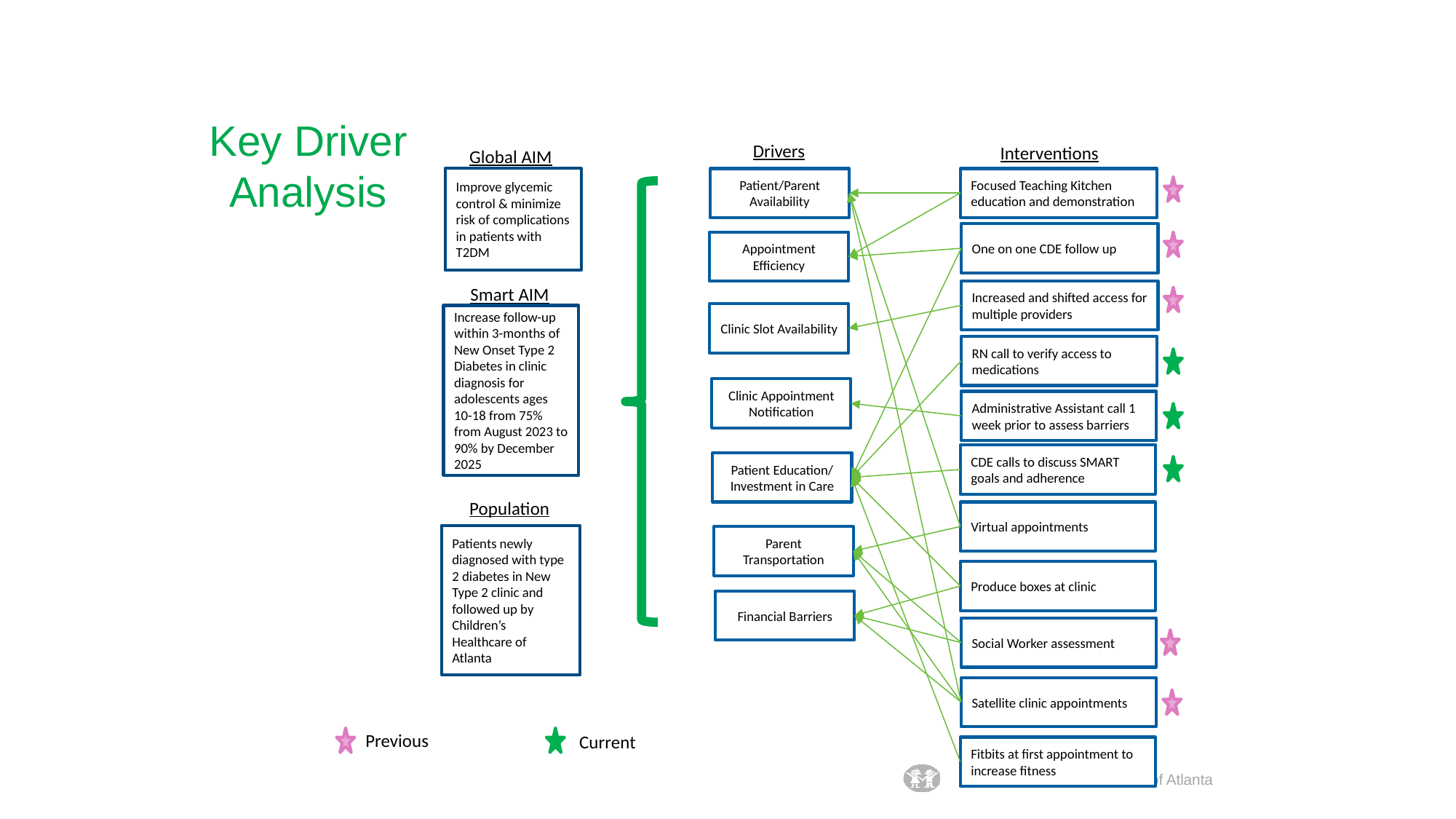

Drivers
Interventions
Global AIM
Key Driver Analysis
Patient/Parent Availability
Focused Teaching Kitchen education and demonstration
Improve glycemic control & minimize risk of complications in patients with T2DM

One on one CDE follow up
Appointment Efficiency

Smart AIM
Increased and shifted access for multiple providers

Clinic Slot Availability
Increase follow-up within 3-months of New Onset Type 2 Diabetes in clinic diagnosis for adolescents ages 10-18 from 75% from August 2023 to 90% by December 2025
RN call to verify access to medications

Clinic Appointment Notification
Administrative Assistant call 1 week prior to assess barriers

CDE calls to discuss SMART goals and adherence
Patient Education/ Investment in Care

Population
Virtual appointments

Patients newly diagnosed with type 2 diabetes in New Type 2 clinic and followed up by Children’s Healthcare of Atlanta

Parent Transportation
Produce boxes at clinic
Financial Barriers
Social Worker assessment

Satellite clinic appointments

Previous
Current

Fitbits at first appointment to increase fitness